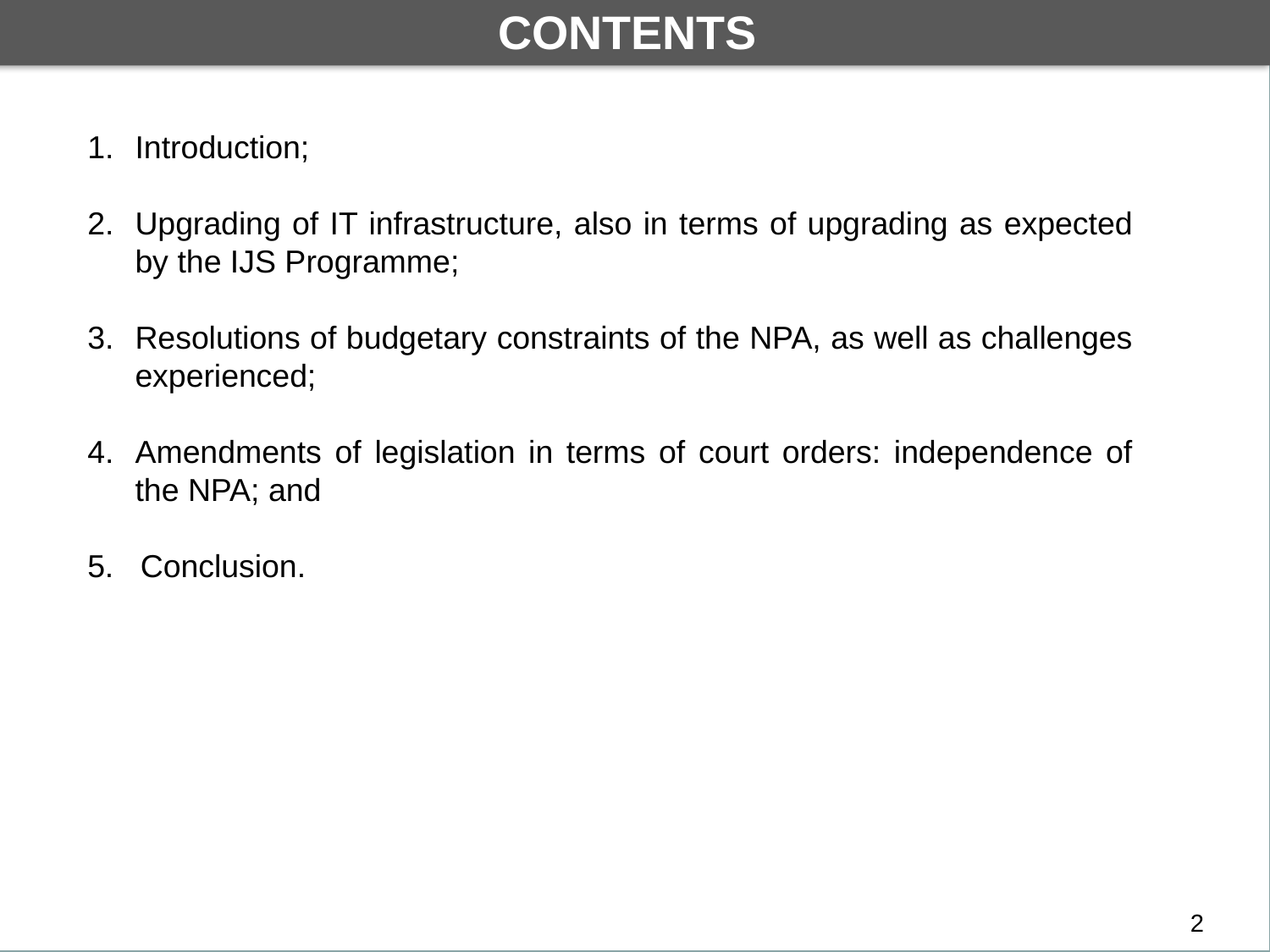

contents
# CONTENTS

Introduction;

Upgrading of IT infrastructure, also in terms of upgrading as expected by the IJS Programme;

Resolutions of budgetary constraints of the NPA, as well as challenges experienced;

Amendments of legislation in terms of court orders: independence of the NPA; and

5.   Conclusion.

2
2